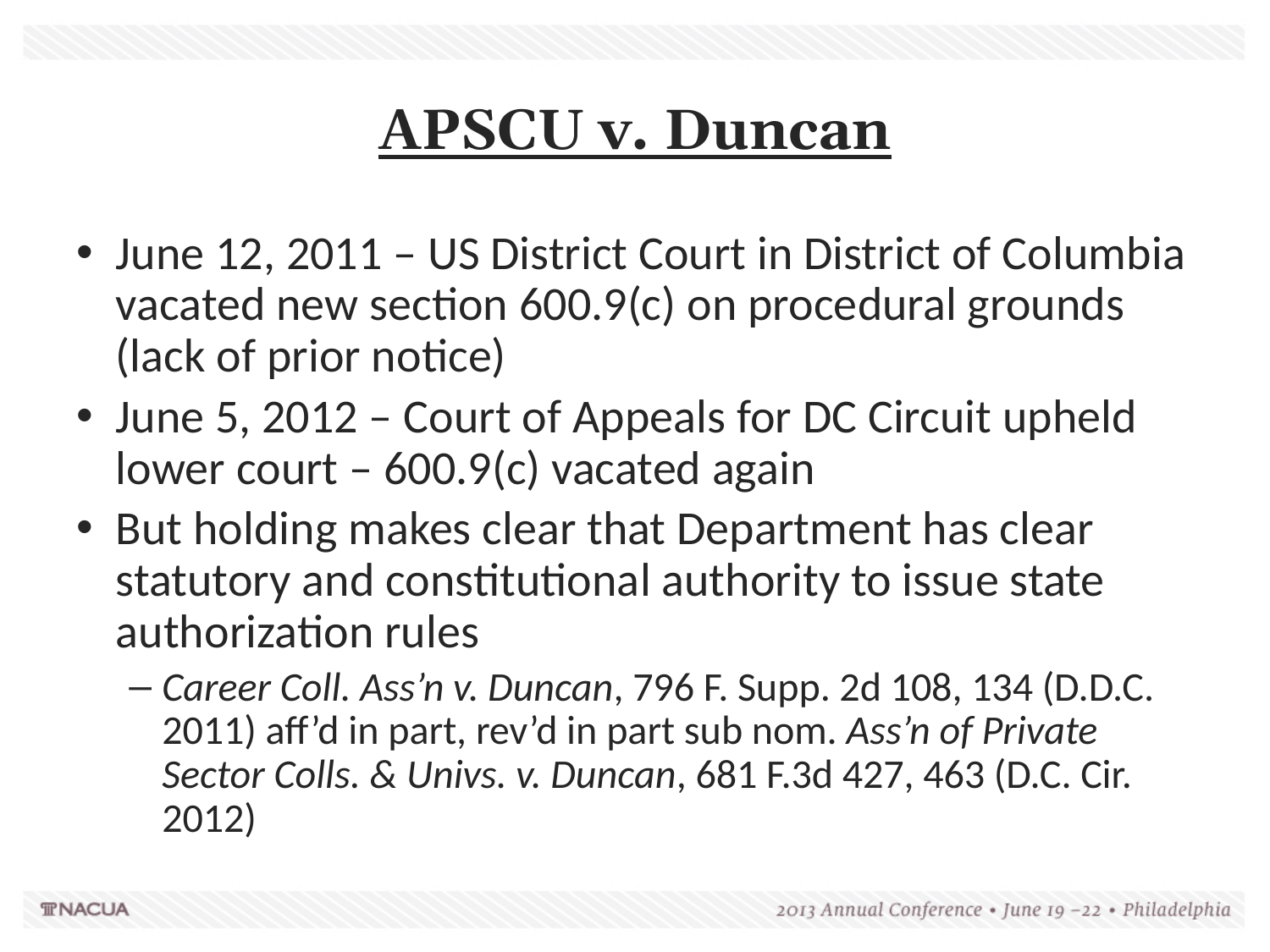

# APSCU v. Duncan
June 12, 2011 – US District Court in District of Columbia vacated new section 600.9(c) on procedural grounds (lack of prior notice)
June 5, 2012 – Court of Appeals for DC Circuit upheld lower court – 600.9(c) vacated again
But holding makes clear that Department has clear statutory and constitutional authority to issue state authorization rules
Career Coll. Ass’n v. Duncan, 796 F. Supp. 2d 108, 134 (D.D.C. 2011) aff’d in part, rev’d in part sub nom. Ass’n of Private Sector Colls. & Univs. v. Duncan, 681 F.3d 427, 463 (D.C. Cir. 2012)